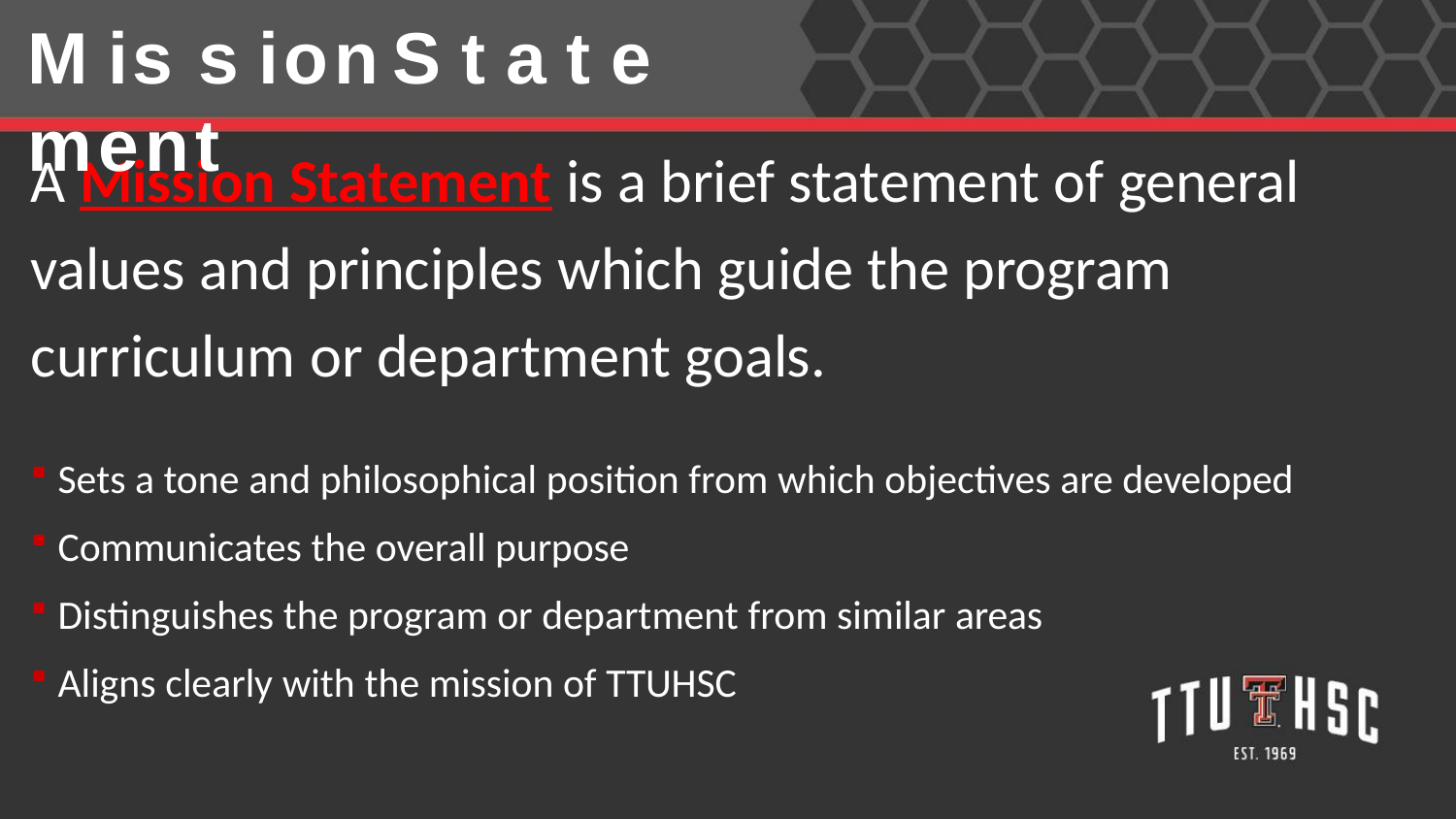

# M is s ion	S t a t e ment
A Mission Statement is a brief statement of general values and principles which guide the program curriculum or department goals.
Sets a tone and philosophical position from which objectives are developed
Communicates the overall purpose
Distinguishes the program or department from similar areas
Aligns clearly with the mission of TTUHSC